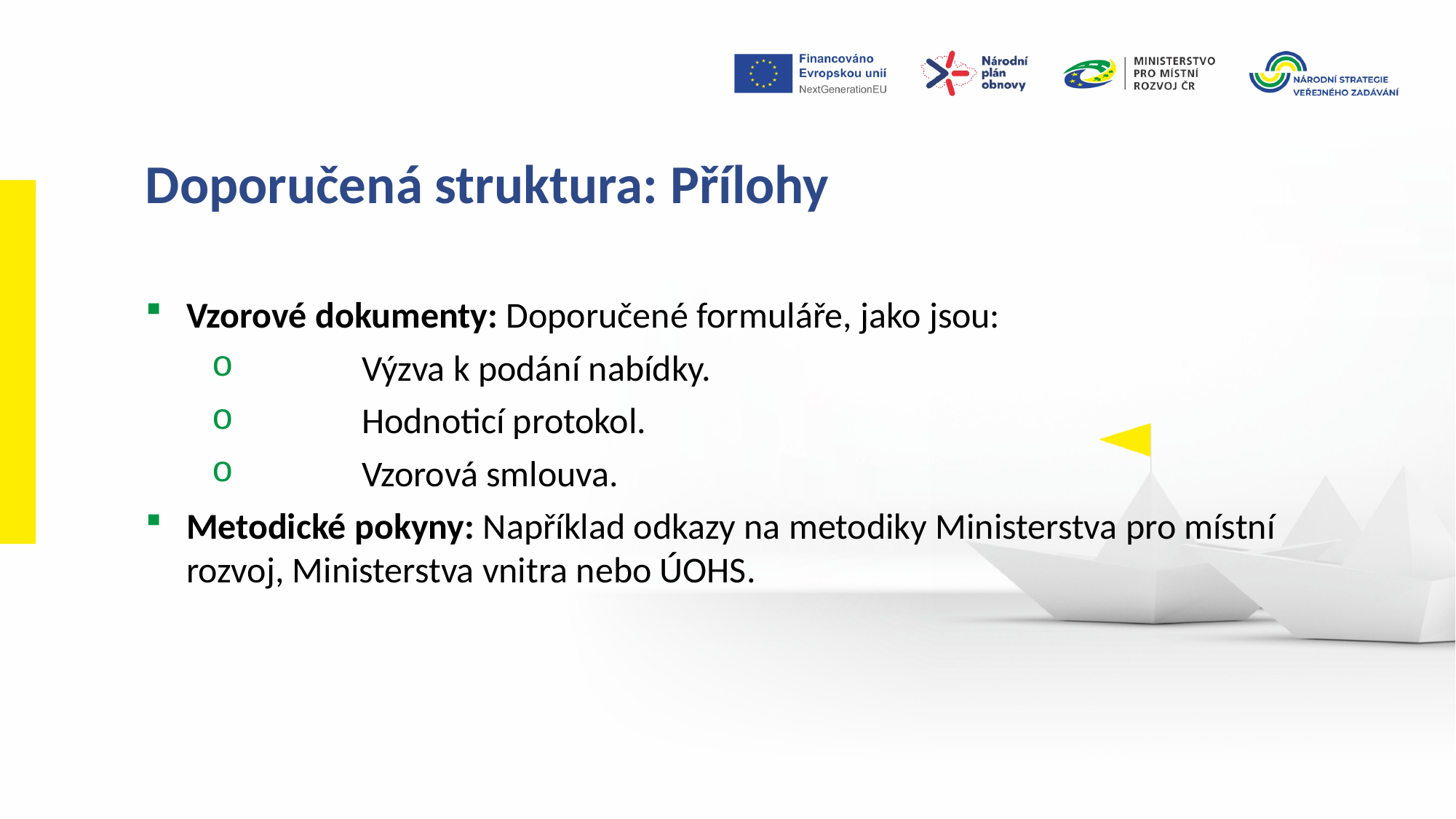

Doporučená struktura: Přílohy
Vzorové dokumenty: Doporučené formuláře, jako jsou:
	Výzva k podání nabídky.
	Hodnoticí protokol.
	Vzorová smlouva.
Metodické pokyny: Například odkazy na metodiky Ministerstva pro místní rozvoj, Ministerstva vnitra nebo ÚOHS.